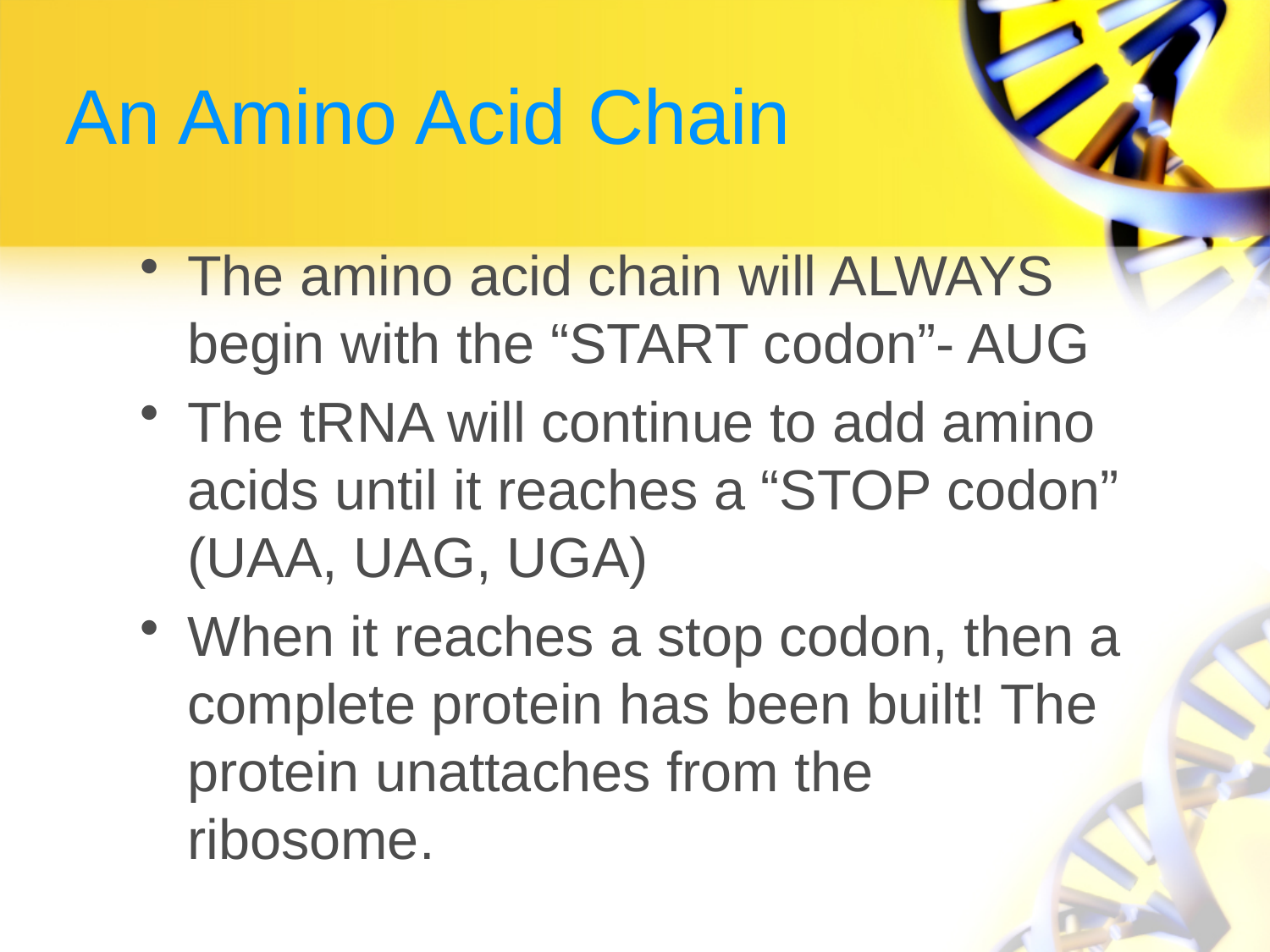

# An Amino Acid Chain
The amino acid chain will ALWAYS begin with the “START codon”- AUG
The tRNA will continue to add amino acids until it reaches a “STOP codon” (UAA, UAG, UGA)
When it reaches a stop codon, then a complete protein has been built! The protein unattaches from the ribosome.